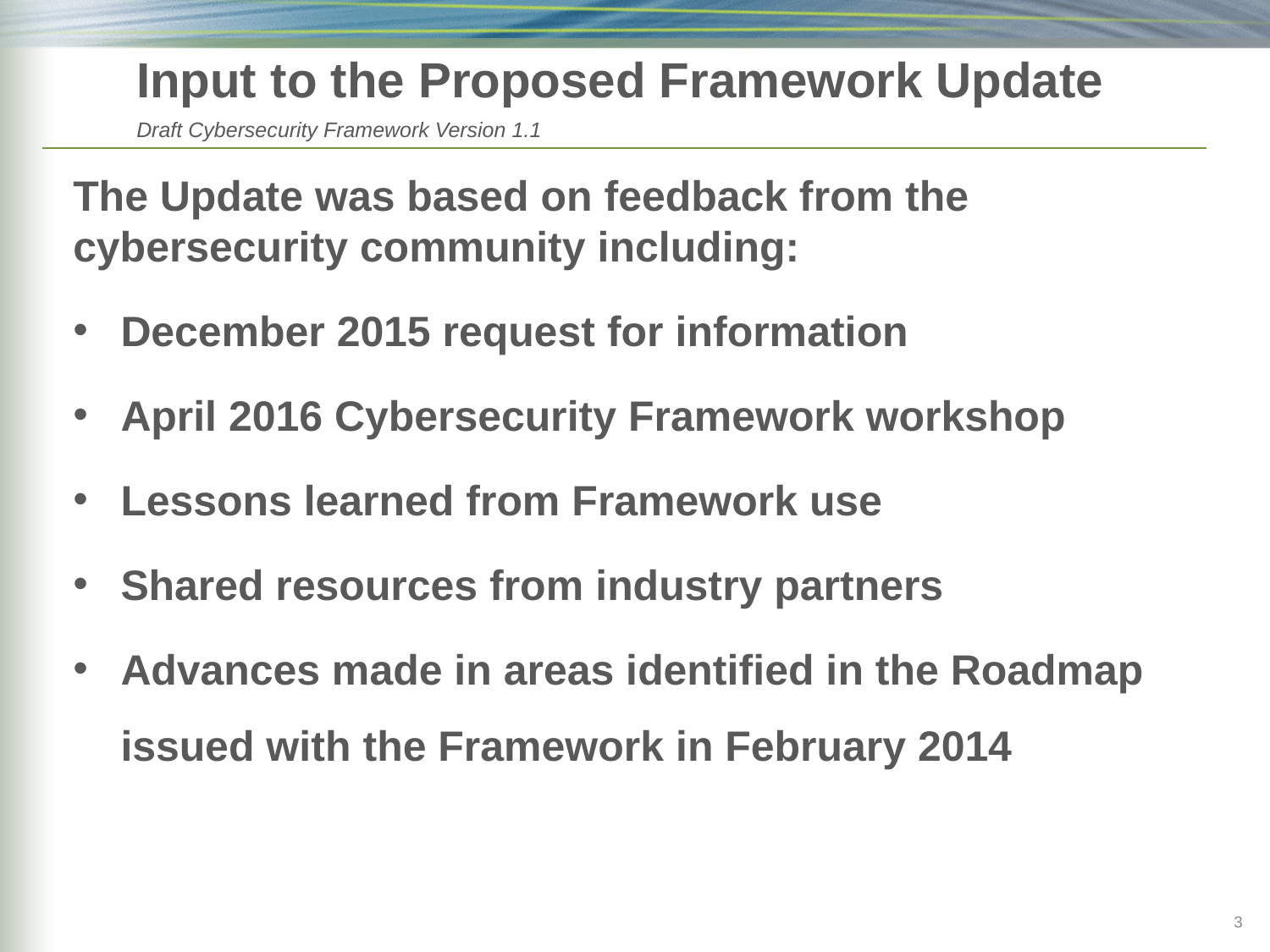

# Input to the Proposed Framework Update Draft Cybersecurity Framework Version 1.1
The Update was based on feedback from the cybersecurity community including:
December 2015 request for information
April 2016 Cybersecurity Framework workshop
Lessons learned from Framework use
Shared resources from industry partners
Advances made in areas identified in the Roadmap issued with the Framework in February 2014

3